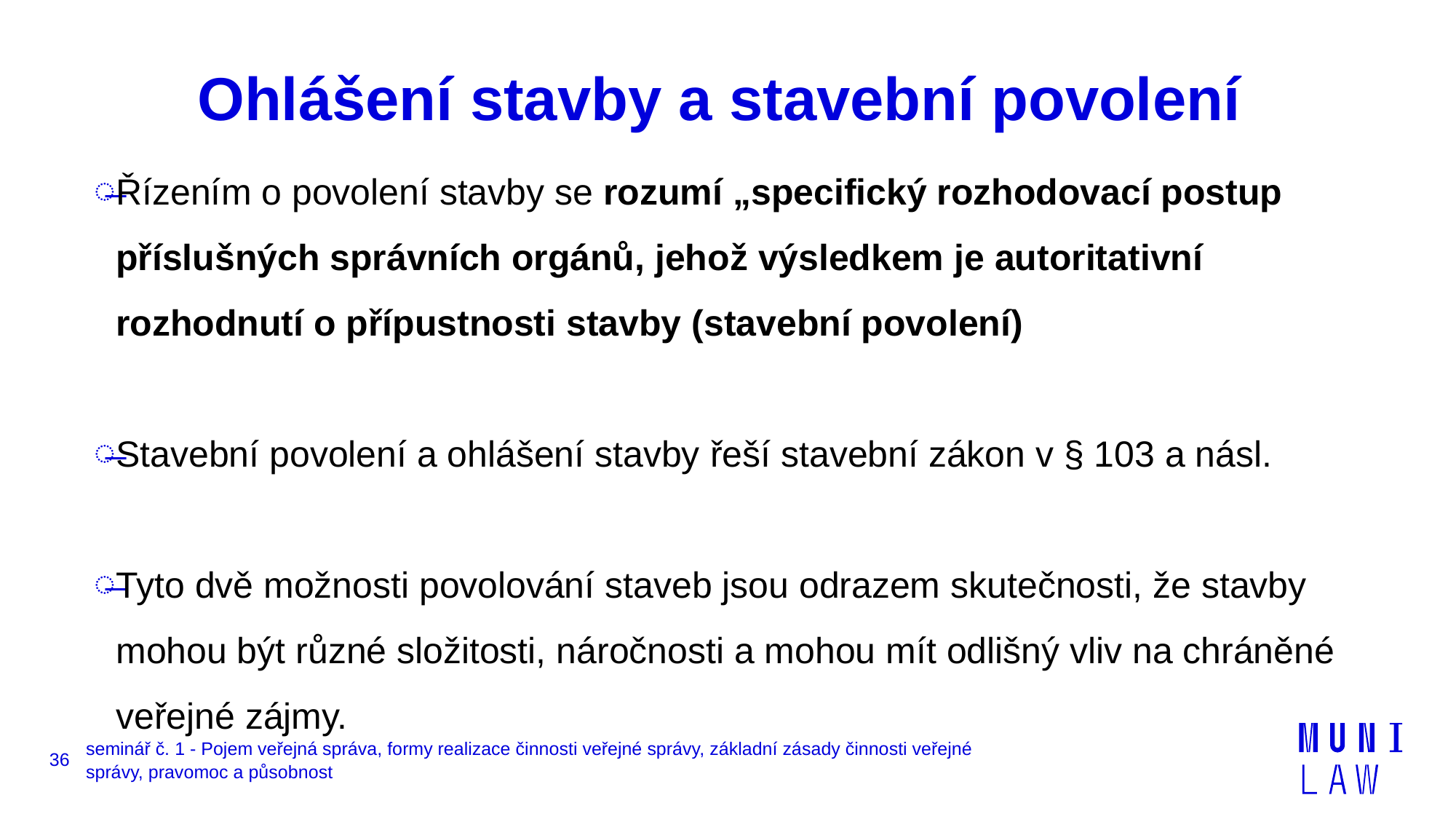

# Ohlášení stavby a stavební povolení
Řízením o povolení stavby se rozumí „specifický rozhodovací postup příslušných správních orgánů, jehož výsledkem je autoritativní rozhodnutí o přípustnosti stavby (stavební povolení)

Stavební povolení a ohlášení stavby řeší stavební zákon v § 103 a násl.

Tyto dvě možnosti povolování staveb jsou odrazem skutečnosti, že stavby mohou být různé složitosti, náročnosti a mohou mít odlišný vliv na chráněné veřejné zájmy.

36
seminář č. 1 - Pojem veřejná správa, formy realizace činnosti veřejné správy, základní zásady činnosti veřejné správy, pravomoc a působnost